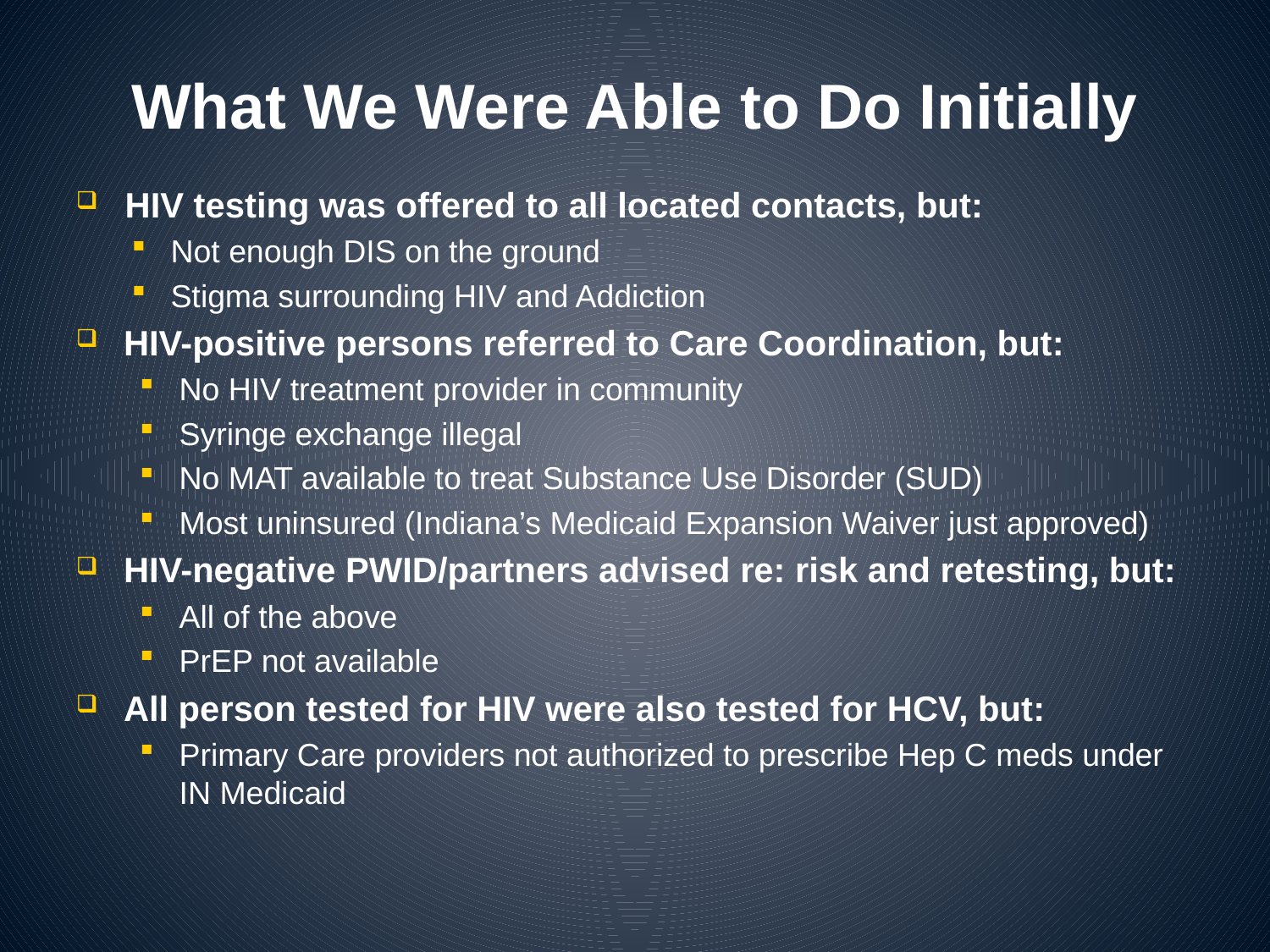

# What We Were Able to Do Initially

 HIV testing was offered to all located contacts, but:
Not enough DIS on the ground
Stigma surrounding HIV and Addiction
HIV-positive persons referred to Care Coordination, but:
No HIV treatment provider in community
Syringe exchange illegal
No MAT available to treat Substance Use Disorder (SUD)
Most uninsured (Indiana’s Medicaid Expansion Waiver just approved)
HIV-negative PWID/partners advised re: risk and retesting, but:
All of the above
PrEP not available
All person tested for HIV were also tested for HCV, but:
Primary Care providers not authorized to prescribe Hep C meds under IN Medicaid